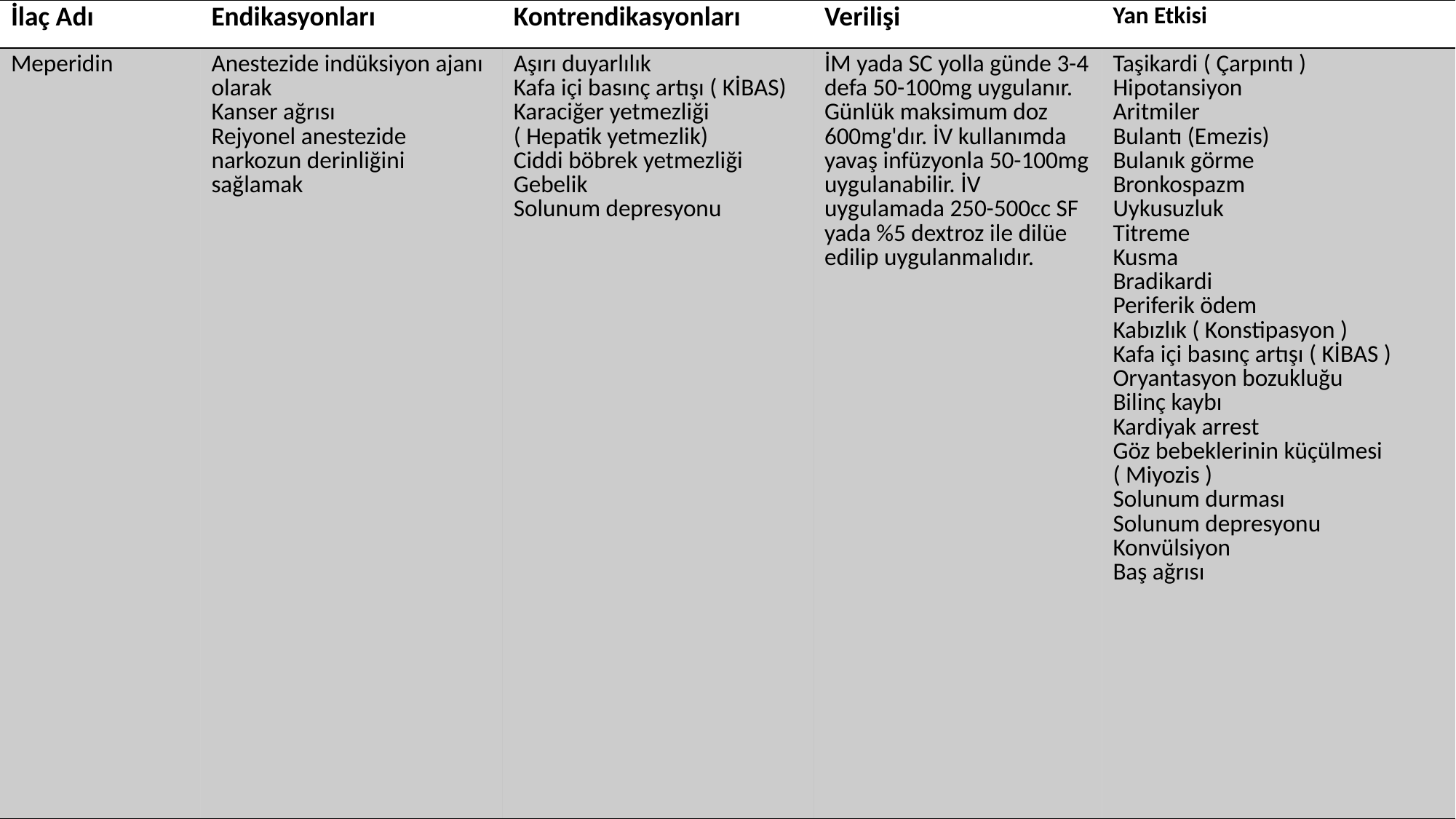

| İlaç Adı | Endikasyonları | Kontrendikasyonları | Verilişi | Yan Etkisi |
| --- | --- | --- | --- | --- |
| Meperidin | Anestezide indüksiyon ajanı olarak Kanser ağrısı Rejyonel anestezide narkozun derinliğini sağlamak | Aşırı duyarlılık Kafa içi basınç artışı ( KİBAS) Karaciğer yetmezliği ( Hepatik yetmezlik) Ciddi böbrek yetmezliği Gebelik Solunum depresyonu | İM yada SC yolla günde 3-4 defa 50-100mg uygulanır. Günlük maksimum doz 600mg'dır. İV kullanımda yavaş infüzyonla 50-100mg uygulanabilir. İV uygulamada 250-500cc SF yada %5 dextroz ile dilüe edilip uygulanmalıdır. | Taşikardi ( Çarpıntı ) Hipotansiyon Aritmiler Bulantı (Emezis) Bulanık görme Bronkospazm Uykusuzluk Titreme Kusma Bradikardi Periferik ödem Kabızlık ( Konstipasyon ) Kafa içi basınç artışı ( KİBAS ) Oryantasyon bozukluğu Bilinç kaybı Kardiyak arrest Göz bebeklerinin küçülmesi ( Miyozis ) Solunum durması Solunum depresyonu Konvülsiyon Baş ağrısı |